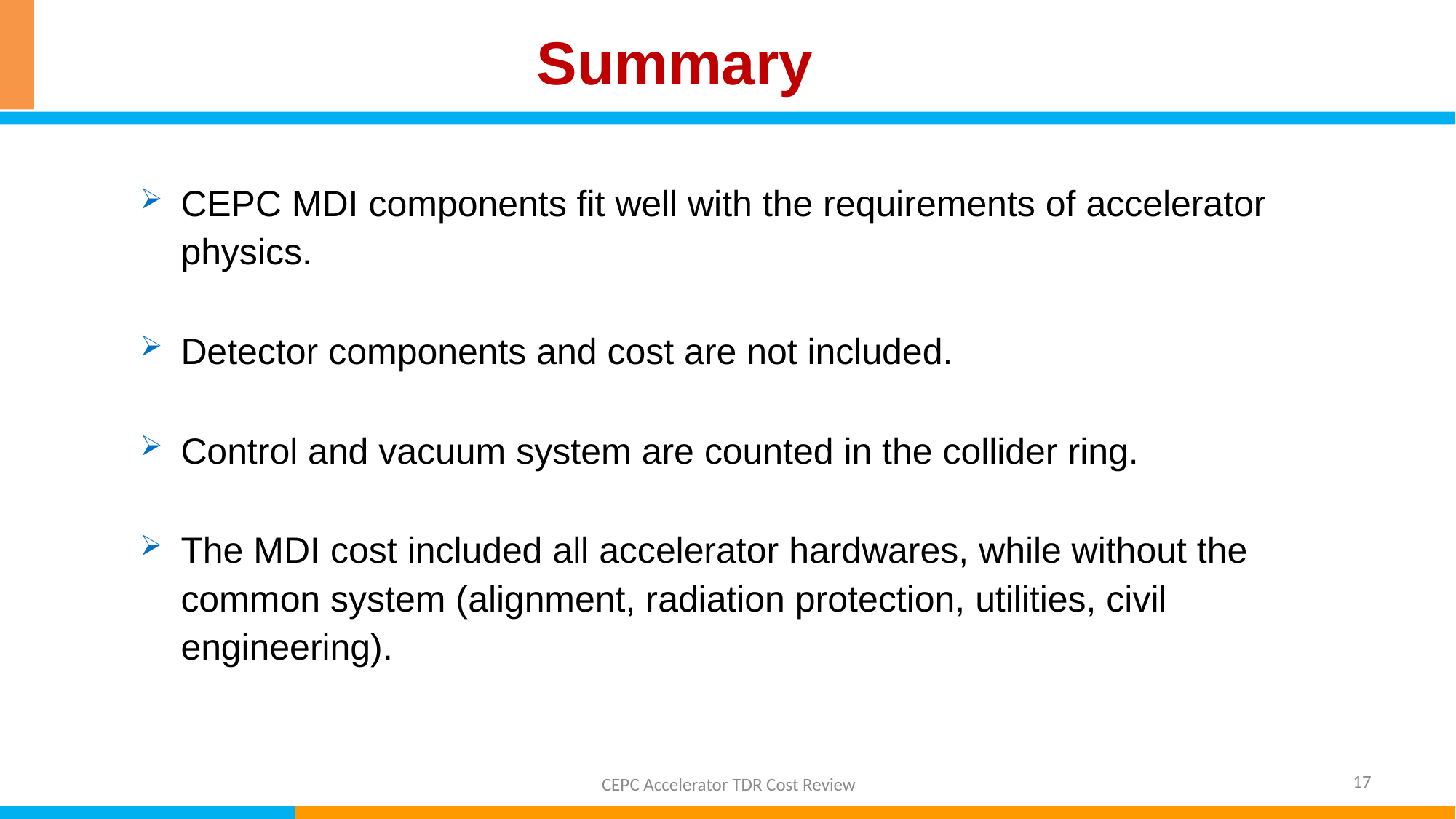

# Summary
CEPC MDI components fit well with the requirements of accelerator physics.
Detector components and cost are not included.
Control and vacuum system are counted in the collider ring.
The MDI cost included all accelerator hardwares, while without the common system (alignment, radiation protection, utilities, civil engineering).
17
CEPC Accelerator TDR Cost Review